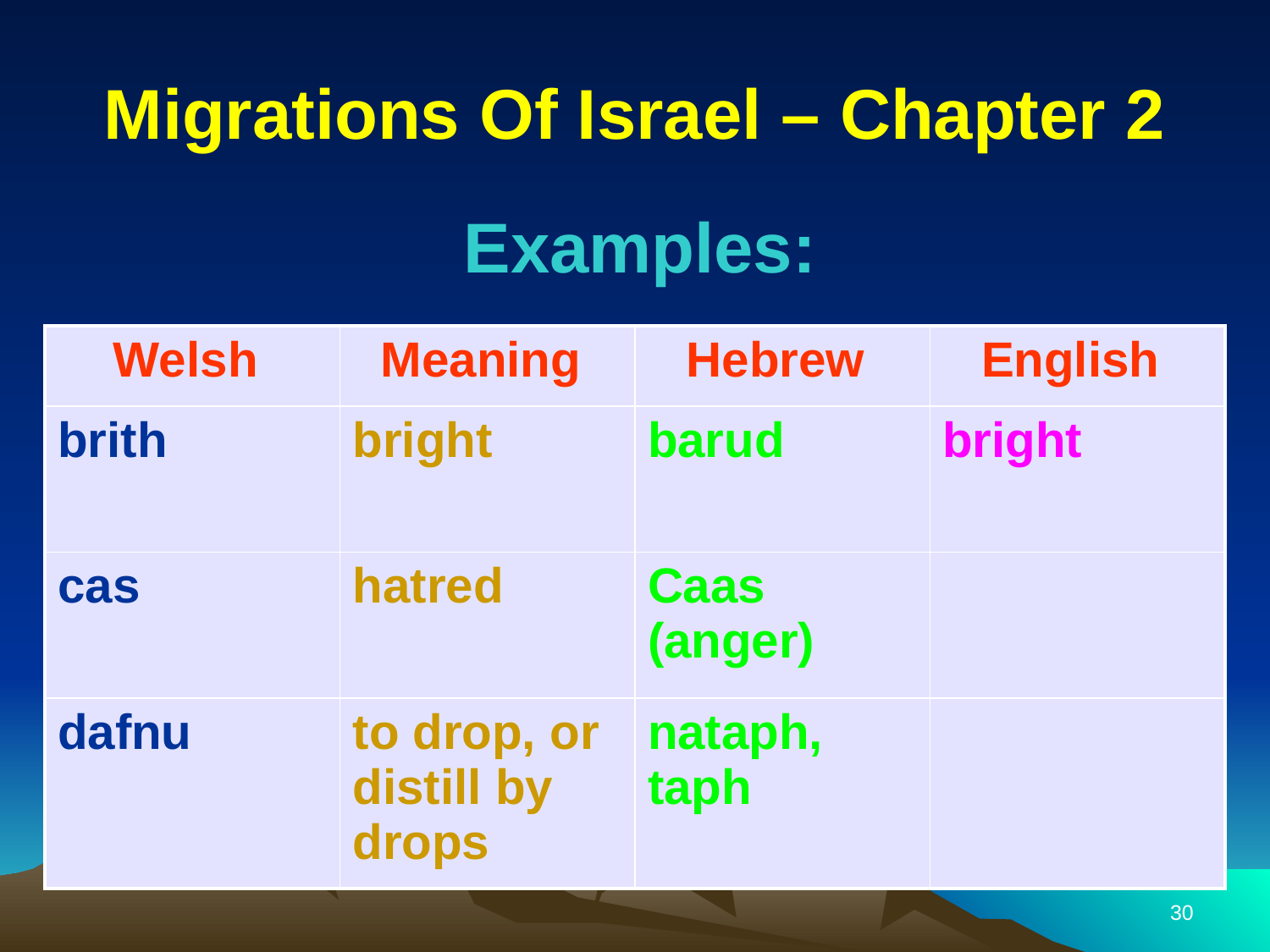

# Migrations Of Israel – Chapter 2
Examples:
| Welsh | Meaning | Hebrew | English |
| --- | --- | --- | --- |
| brith | bright | barud | bright |
| cas | hatred | Caas (anger) |  |
| dafnu | to drop, or distill by drops | nataph, taph |  |
30